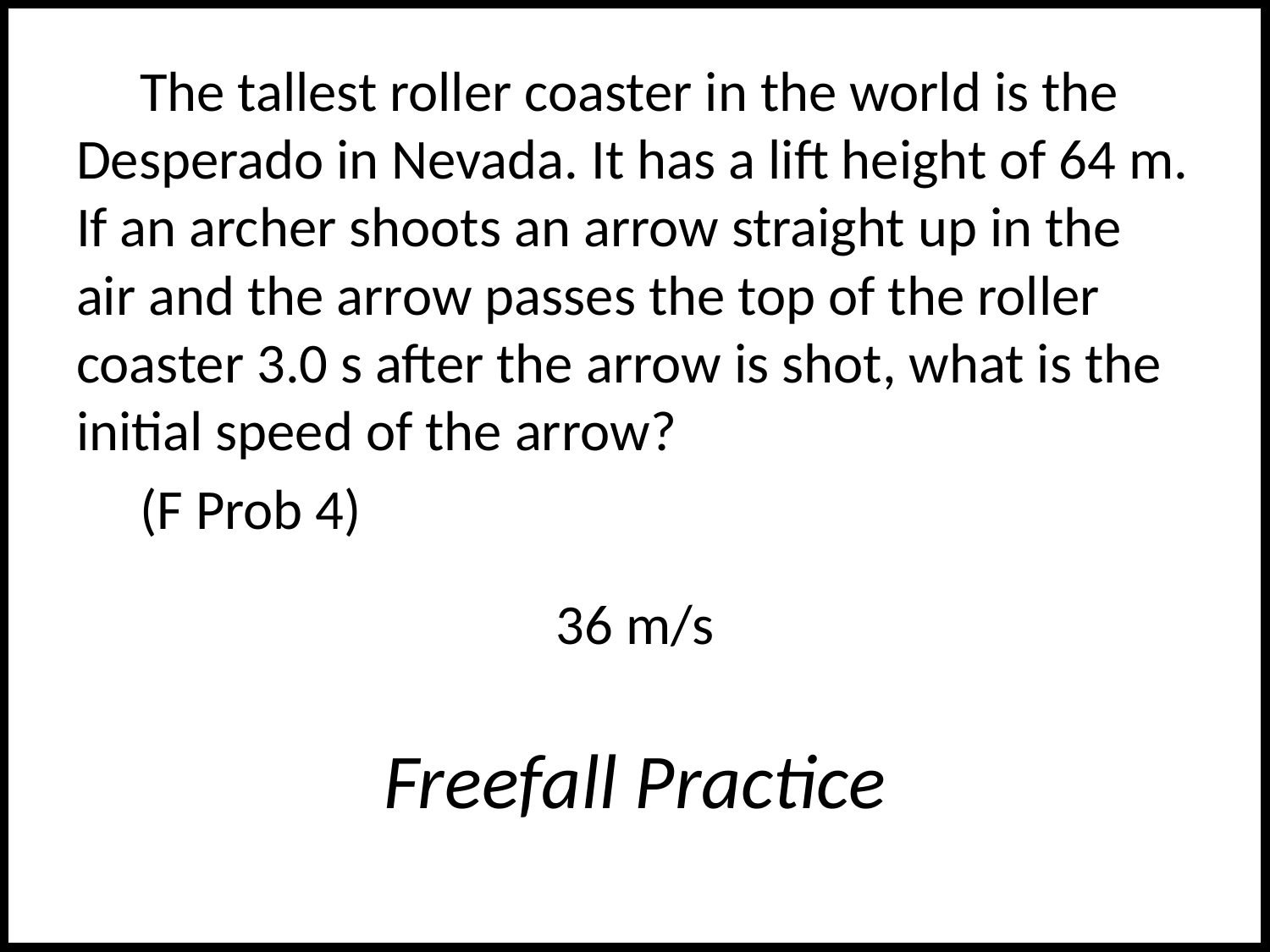

The tallest roller coaster in the world is the Desperado in Nevada. It has a lift height of 64 m. If an archer shoots an arrow straight up in the air and the arrow passes the top of the roller coaster 3.0 s after the arrow is shot, what is the initial speed of the arrow?
(F Prob 4)
36 m/s
# Freefall Practice